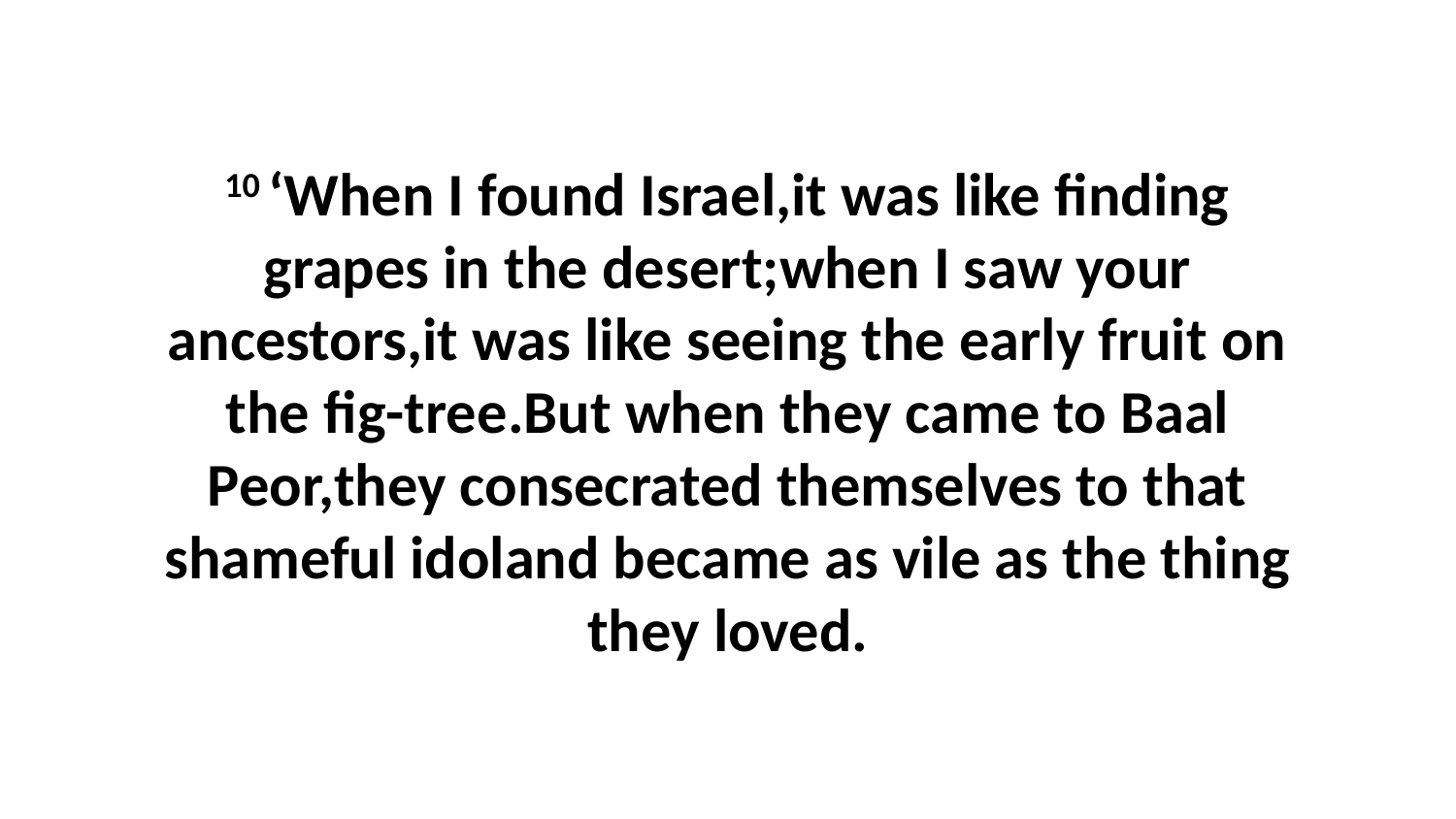

10 ‘When I found Israel,it was like finding grapes in the desert;when I saw your ancestors,it was like seeing the early fruit on the fig-tree.But when they came to Baal Peor,they consecrated themselves to that shameful idoland became as vile as the thing they loved.